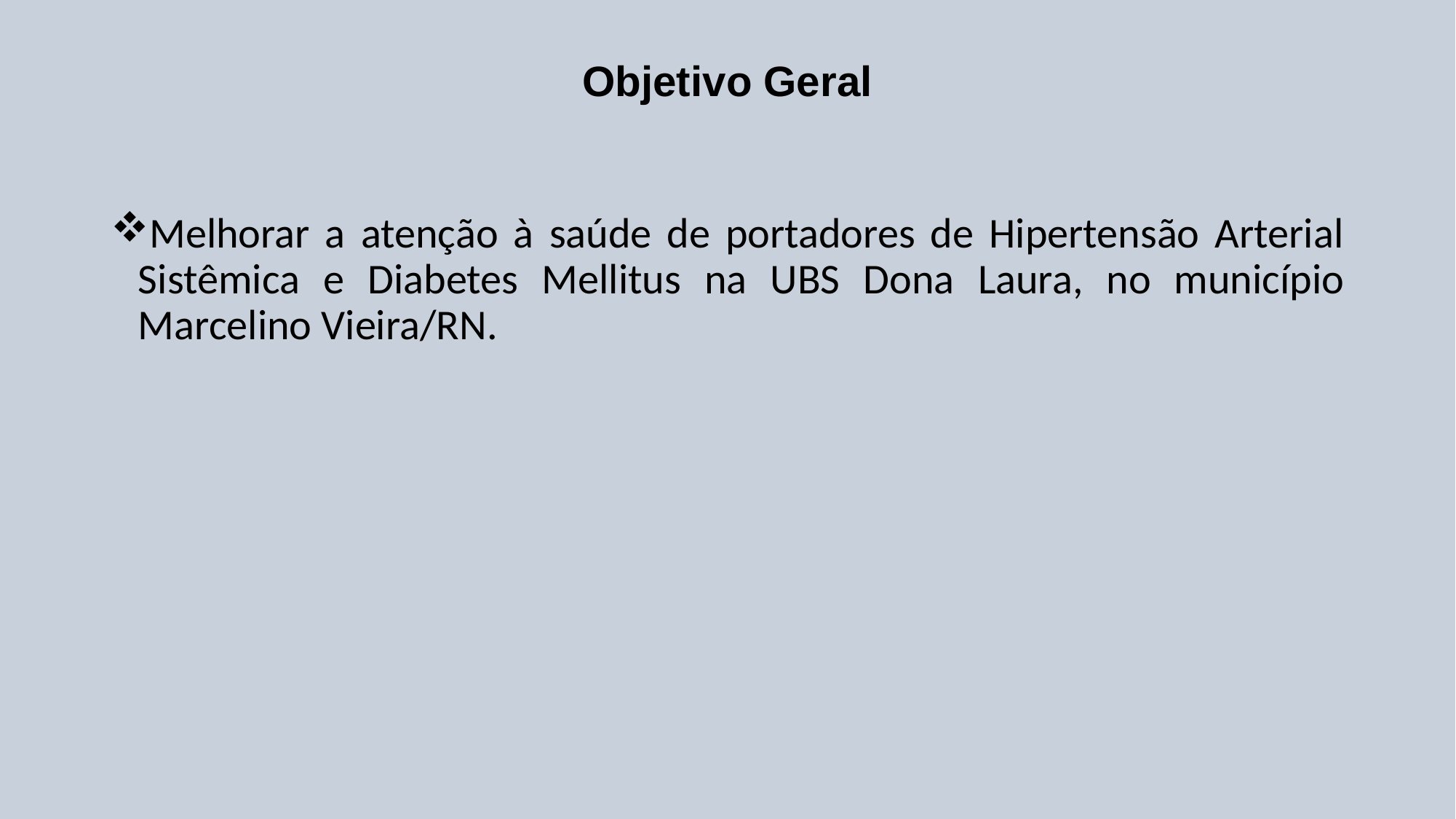

# Objetivo Geral

Melhorar a atenção à saúde de portadores de Hipertensão Arterial Sistêmica e Diabetes Mellitus na UBS Dona Laura, no município Marcelino Vieira/RN.